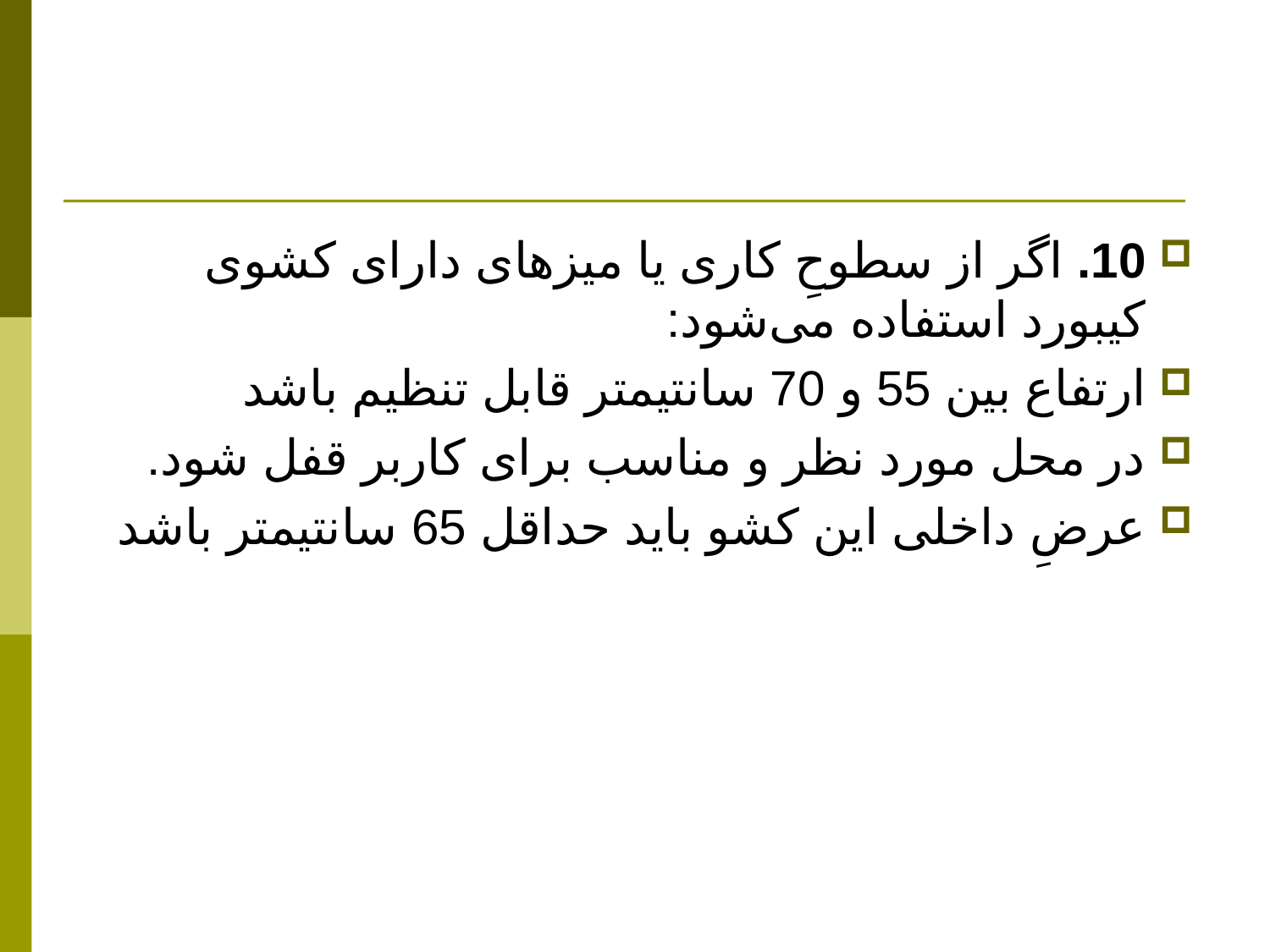

#
10. اگر از سطوحِ کاری يا ميزهای دارای کشوی کیبورد استفاده می‌شود:
ارتفاع بين 55 و 70 سانتيمتر قابل تنظيم باشد
در محل مورد نظر و مناسب برای کاربر قفل شود.
عرضِ داخلی اين کشو بايد حداقل 65 سانتيمتر باشد